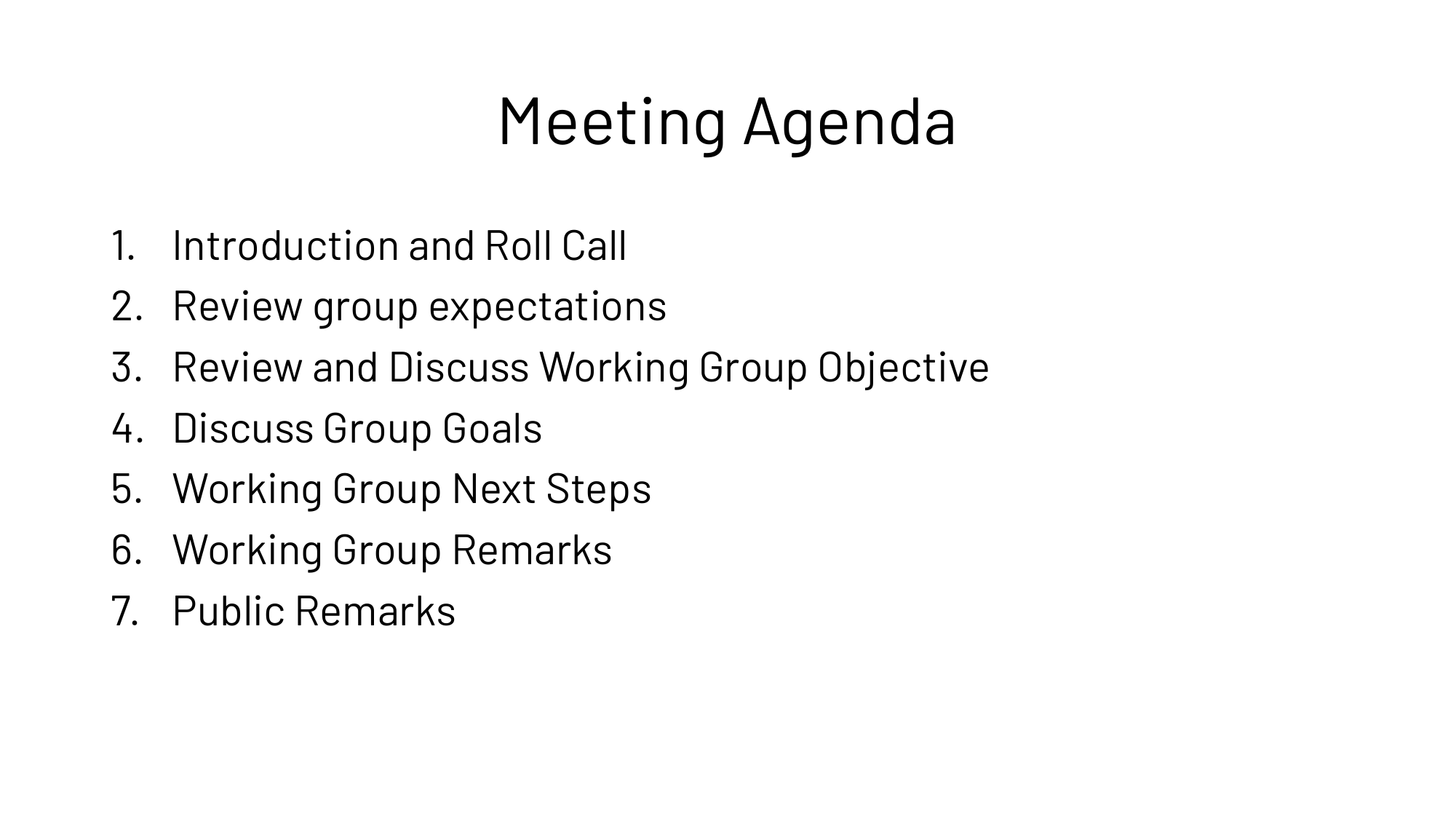

# Meeting Agenda
Introduction and Roll Call
Review group expectations
Review and Discuss Working Group Objective
Discuss Group Goals
Working Group Next Steps
Working Group Remarks
Public Remarks